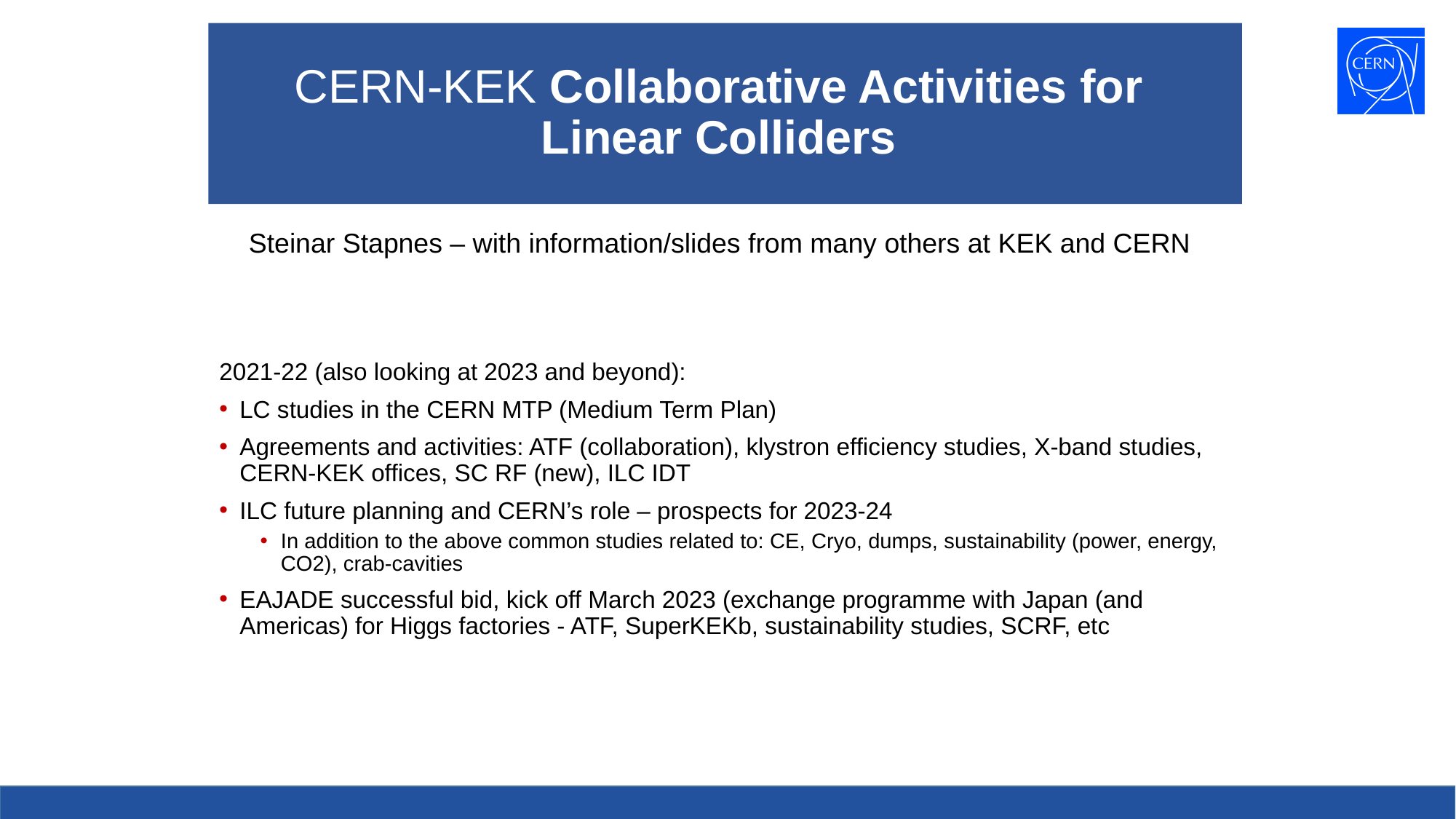

# CERN-KEK Collaborative Activities for Linear Colliders
Steinar Stapnes – with information/slides from many others at KEK and CERN

2021-22 (also looking at 2023 and beyond):
LC studies in the CERN MTP (Medium Term Plan)
Agreements and activities: ATF (collaboration), klystron efficiency studies, X-band studies, CERN-KEK offices, SC RF (new), ILC IDT
ILC future planning and CERN’s role – prospects for 2023-24
In addition to the above common studies related to: CE, Cryo, dumps, sustainability (power, energy, CO2), crab-cavities
EAJADE successful bid, kick off March 2023 (exchange programme with Japan (and Americas) for Higgs factories - ATF, SuperKEKb, sustainability studies, SCRF, etc